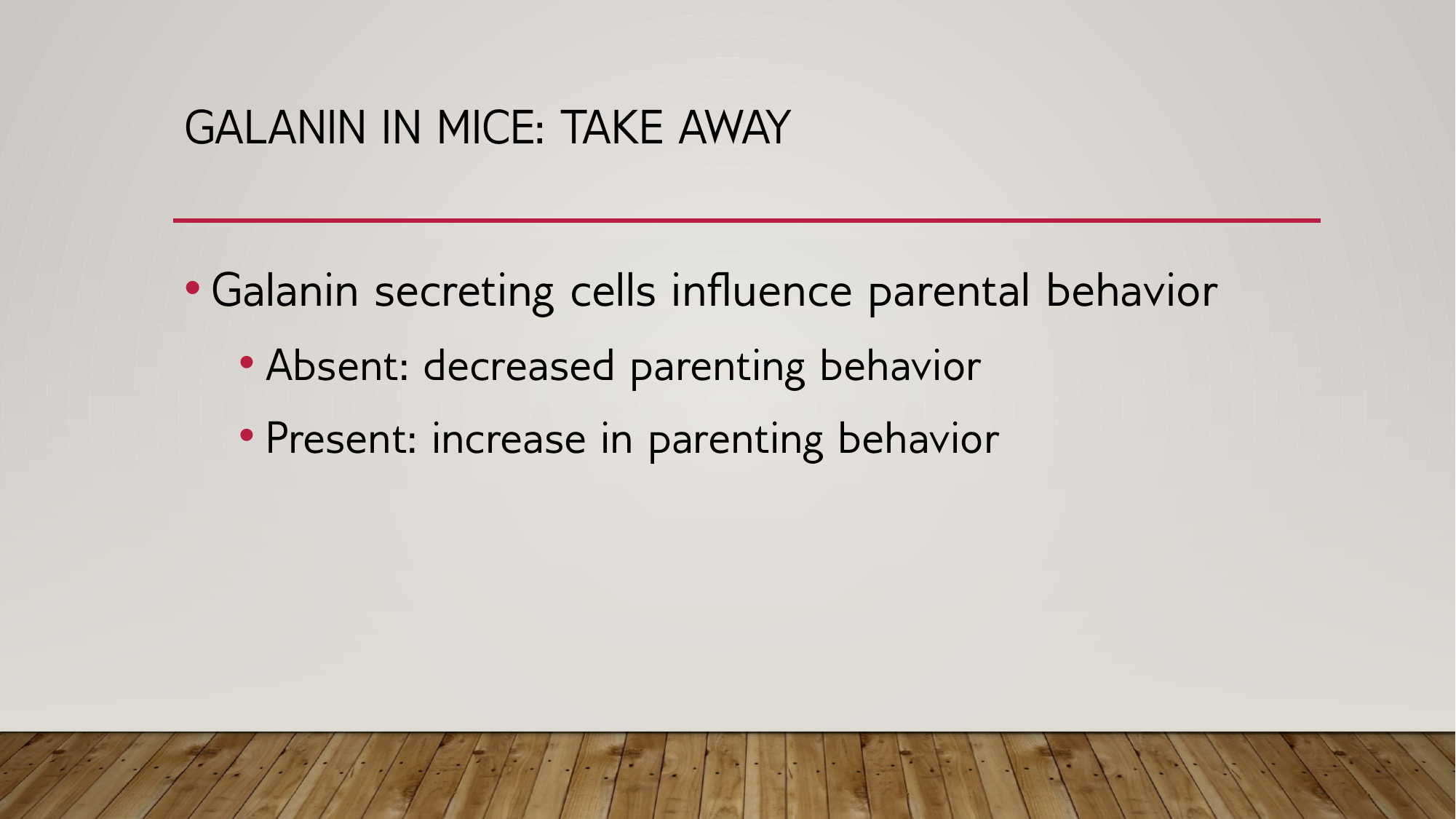

# Galanin In mice: take away
Galanin secreting cells influence parental behavior
Absent: decreased parenting behavior
Present: increase in parenting behavior